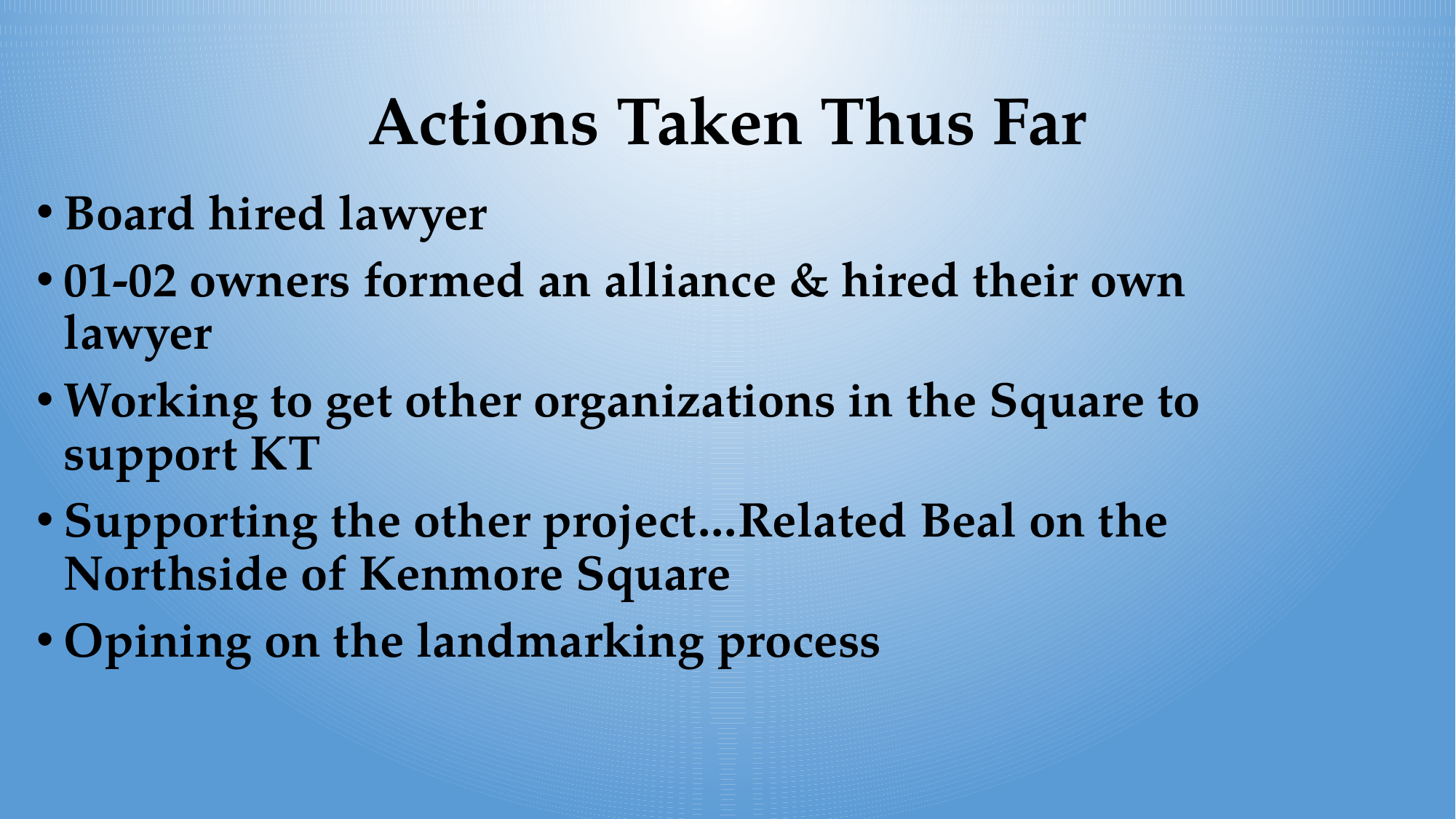

# Actions Taken Thus Far
Board hired lawyer
01-02 owners formed an alliance & hired their own lawyer
Working to get other organizations in the Square to support KT
Supporting the other project…Related Beal on the Northside of Kenmore Square
Opining on the landmarking process